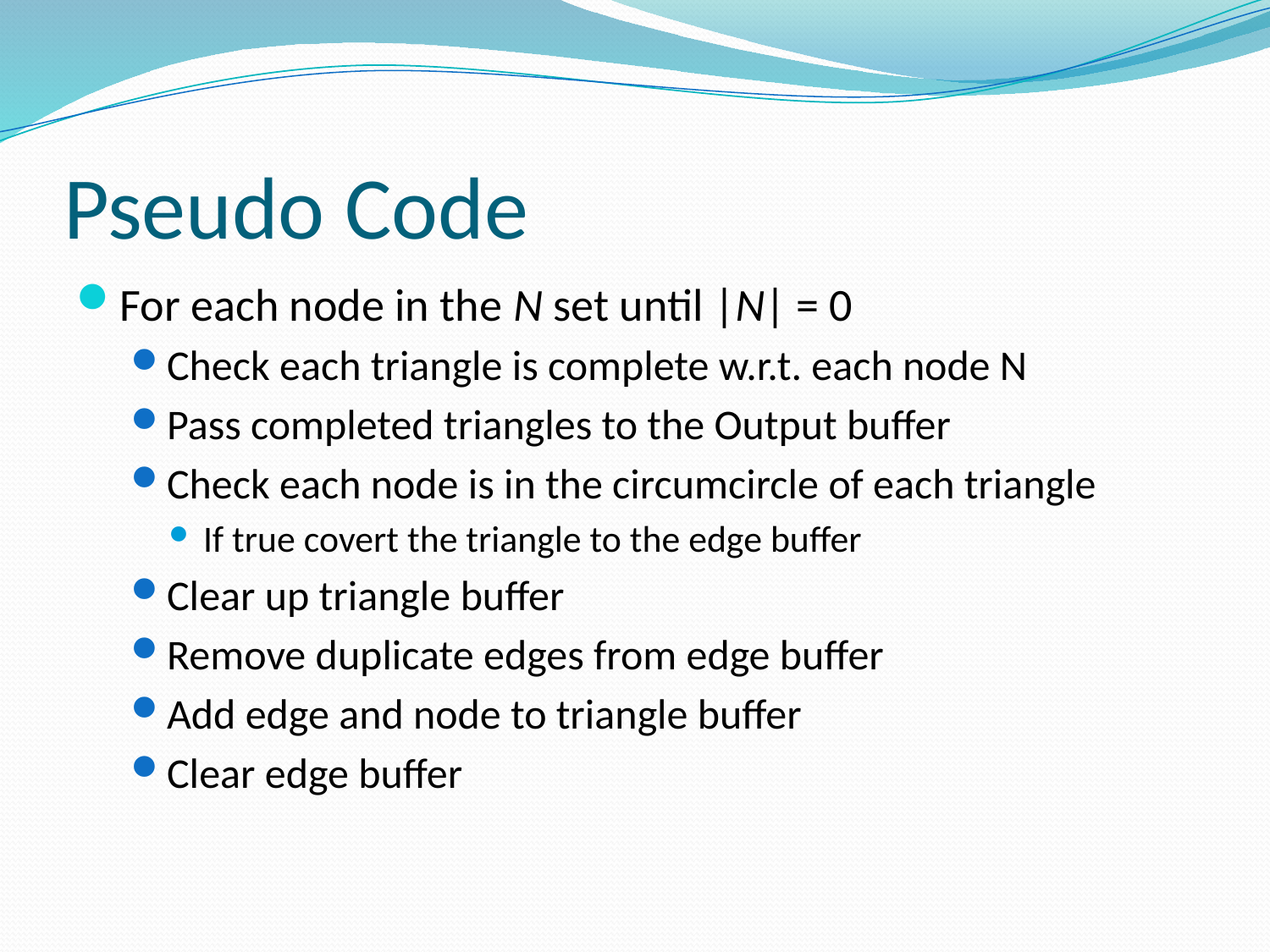

# Pseudo Code
For each node in the N set until |N| = 0
Check each triangle is complete w.r.t. each node N
Pass completed triangles to the Output buffer
Check each node is in the circumcircle of each triangle
If true covert the triangle to the edge buffer
Clear up triangle buffer
Remove duplicate edges from edge buffer
Add edge and node to triangle buffer
Clear edge buffer